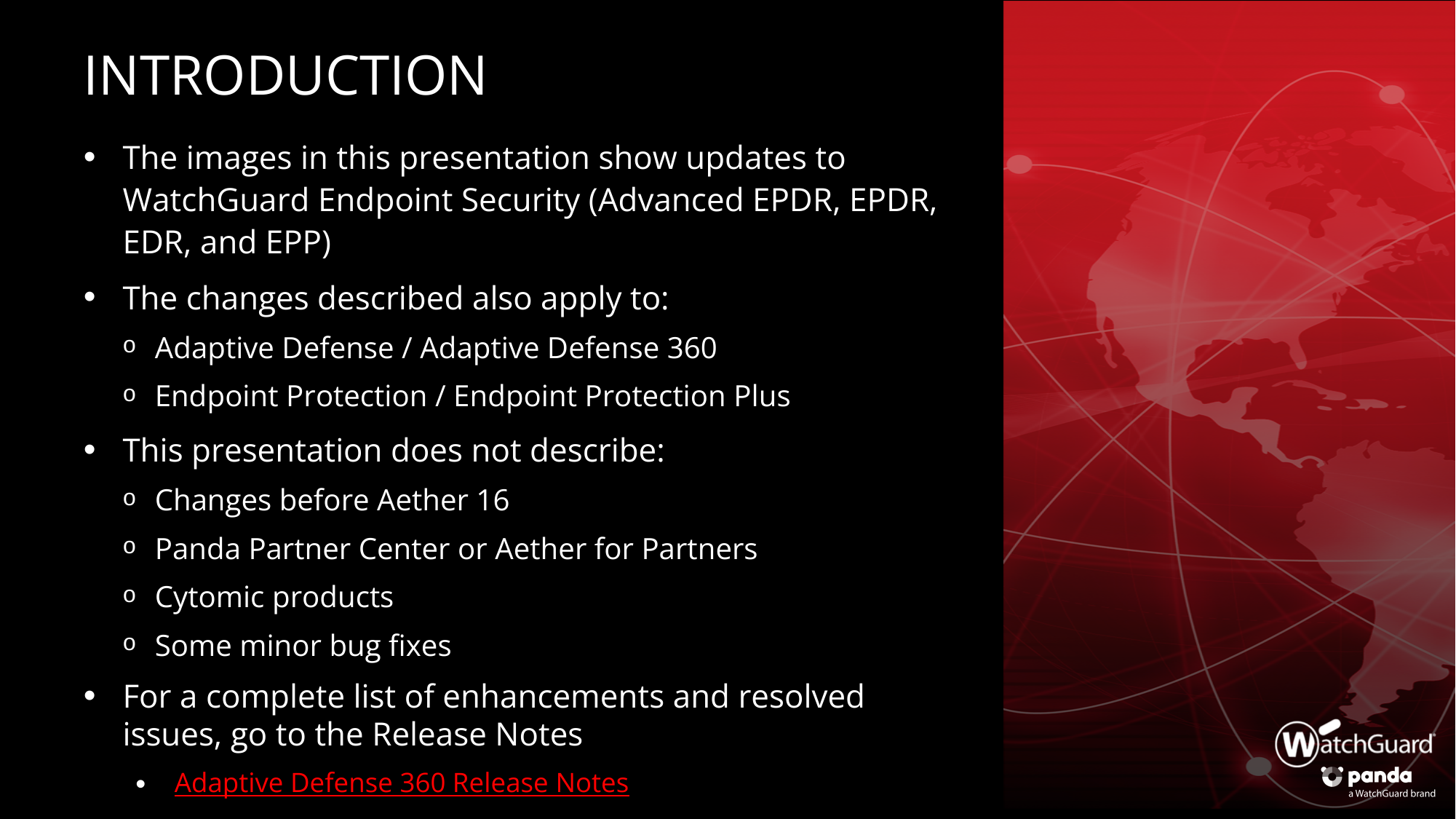

# Introduction
The images in this presentation show updates to WatchGuard Endpoint Security (Advanced EPDR, EPDR, EDR, and EPP)
The changes described also apply to:
Adaptive Defense / Adaptive Defense 360
Endpoint Protection / Endpoint Protection Plus
This presentation does not describe:
Changes before Aether 16
Panda Partner Center or Aether for Partners
Cytomic products
Some minor bug fixes
For a complete list of enhancements and resolved issues, go to the Release Notes
Adaptive Defense 360 Release Notes